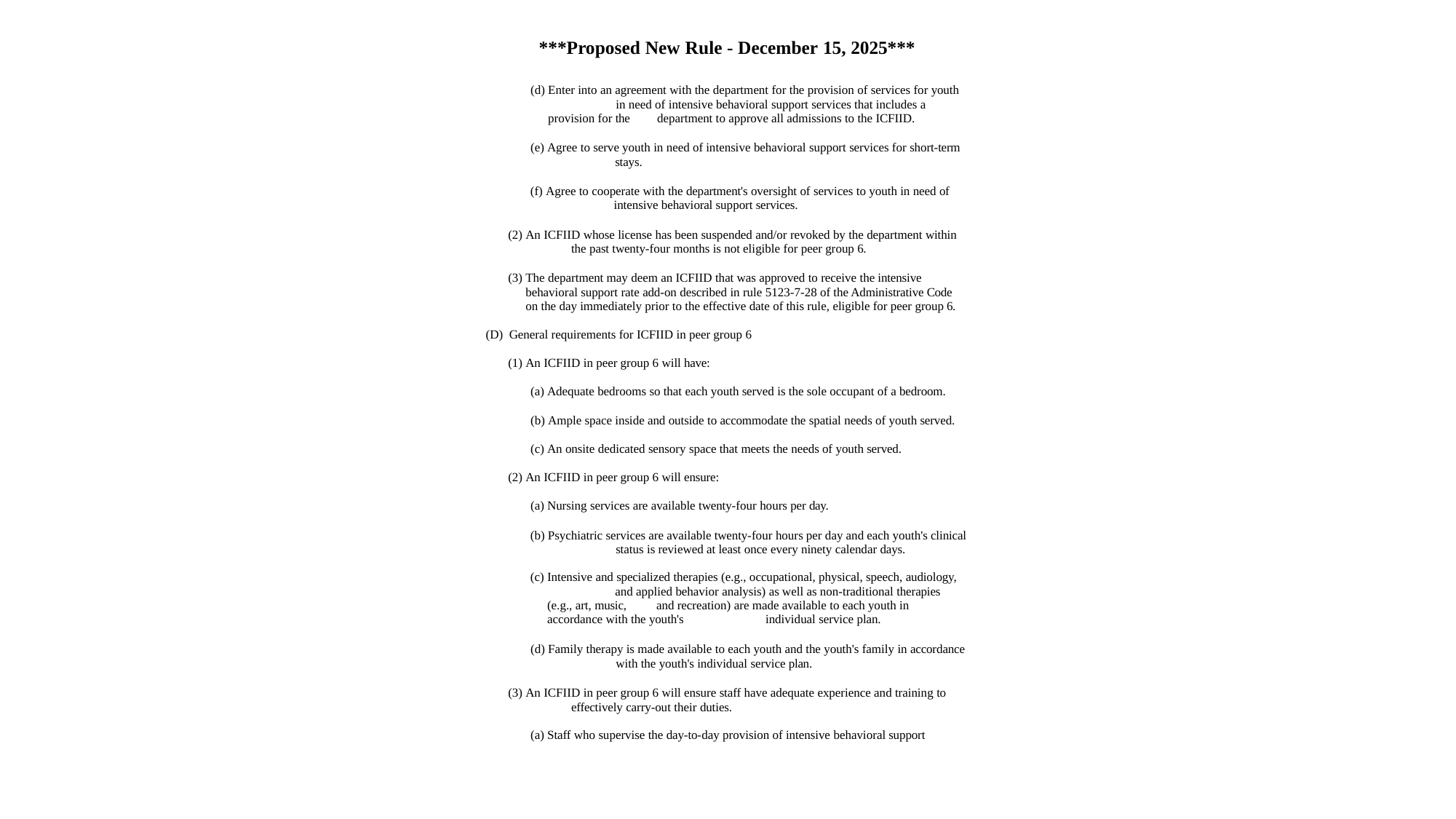

***Proposed New Rule - December 15, 2025***
Enter into an agreement with the department for the provision of services for youth 	in need of intensive behavioral support services that includes a provision for the 	department to approve all admissions to the ICFIID.

Agree to serve youth in need of intensive behavioral support services for short-term 	stays.

Agree to cooperate with the department's oversight of services to youth in need of 	intensive behavioral support services.

An ICFIID whose license has been suspended and/or revoked by the department within 	the past twenty-four months is not eligible for peer group 6.

The department may deem an ICFIID that was approved to receive the intensive 	behavioral support rate add-on described in rule 5123-7-28 of the Administrative Code 	on the day immediately prior to the effective date of this rule, eligible for peer group 6.
General requirements for ICFIID in peer group 6
An ICFIID in peer group 6 will have:
Adequate bedrooms so that each youth served is the sole occupant of a bedroom.
Ample space inside and outside to accommodate the spatial needs of youth served.
An onsite dedicated sensory space that meets the needs of youth served.
An ICFIID in peer group 6 will ensure:
Nursing services are available twenty-four hours per day.

Psychiatric services are available twenty-four hours per day and each youth's clinical 	status is reviewed at least once every ninety calendar days.
Intensive and specialized therapies (e.g., occupational, physical, speech, audiology, 	and applied behavior analysis) as well as non-traditional therapies (e.g., art, music, 	and recreation) are made available to each youth in accordance with the youth's 	individual service plan.

Family therapy is made available to each youth and the youth's family in accordance 	with the youth's individual service plan.

An ICFIID in peer group 6 will ensure staff have adequate experience and training to 	effectively carry-out their duties.
Staff who supervise the day-to-day provision of intensive behavioral support
18